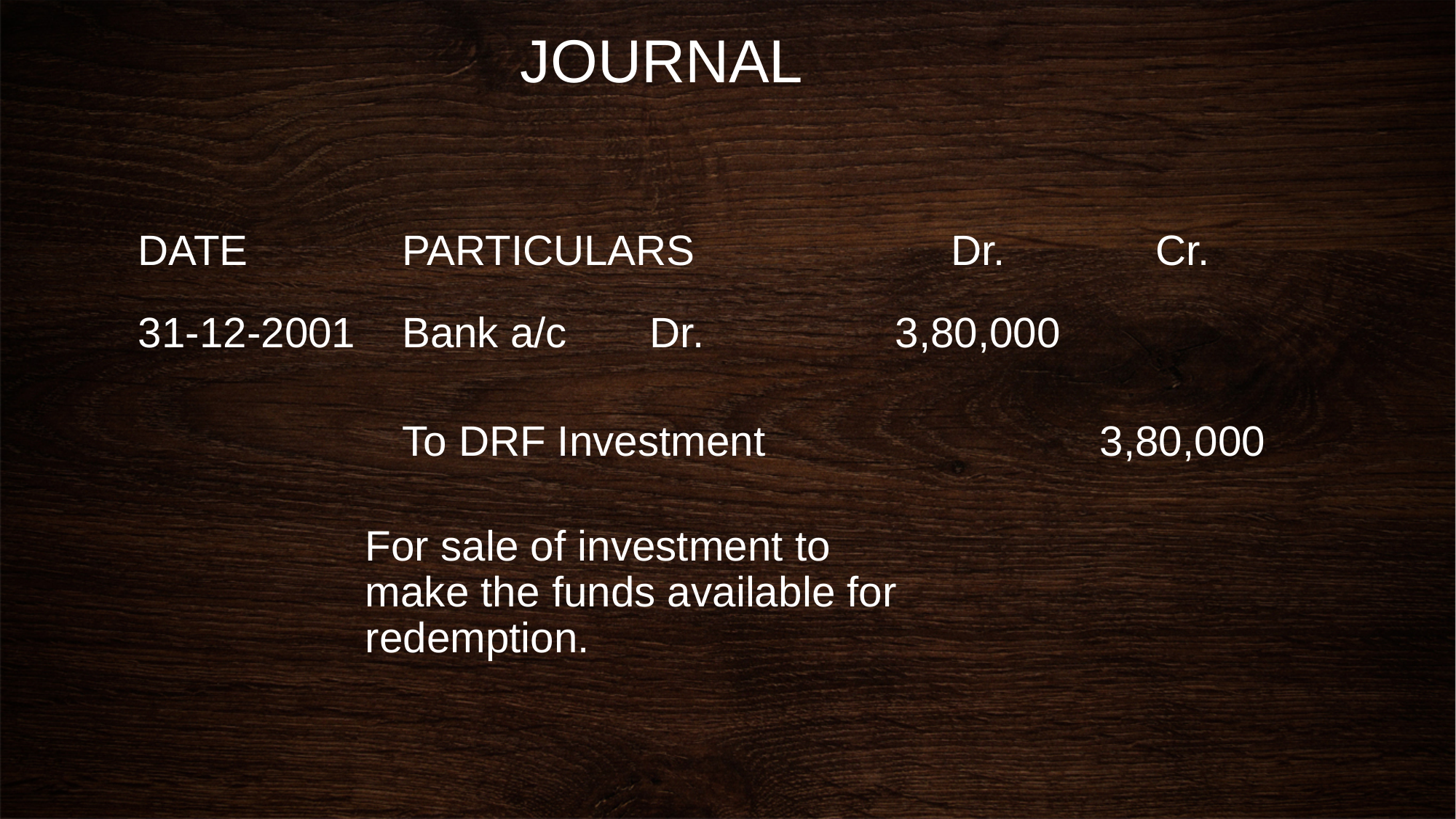

# JOURNAL
| DATE | PARTICULARS | Dr. | Cr. |
| --- | --- | --- | --- |
| 31-12-2001 | Bank a/c Dr. | 3,80,000 |  |
|  | To DRF Investment |  | 3,80,000 |
For sale of investment to make the funds available for redemption.